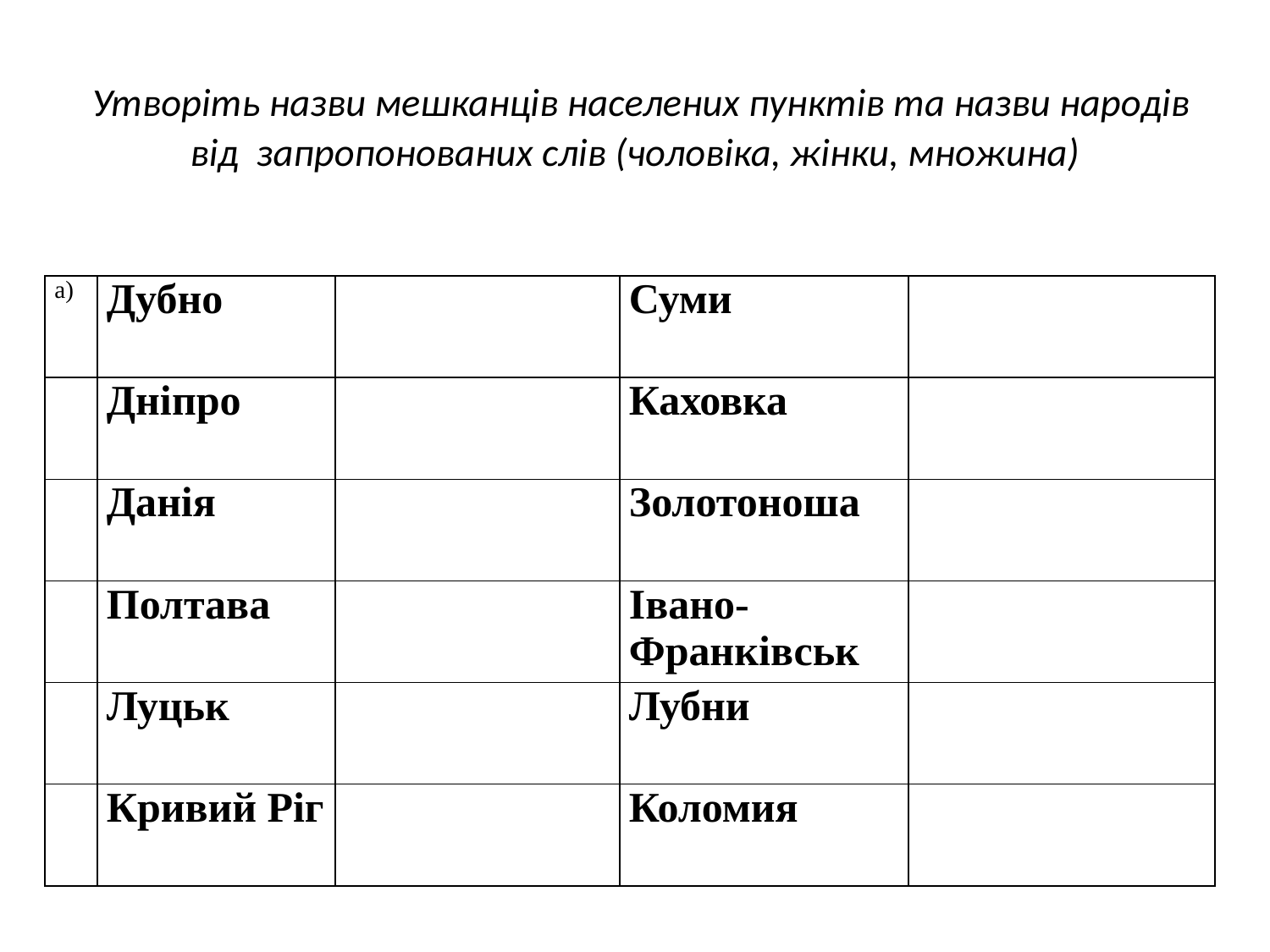

# Утворіть назви мешканців населених пунктів та назви народів від  запропонованих слів (чоловіка, жінки, множина)
| а) | Дубно |  | Суми |  |
| --- | --- | --- | --- | --- |
|  | Дніпро |  | Каховка |  |
|  | Данія |  | Золотоноша |  |
|  | Полтава |  | Івано-Франківськ |  |
|  | Луцьк |  | Лубни |  |
|  | Кривий Ріг |  | Коломия |  |